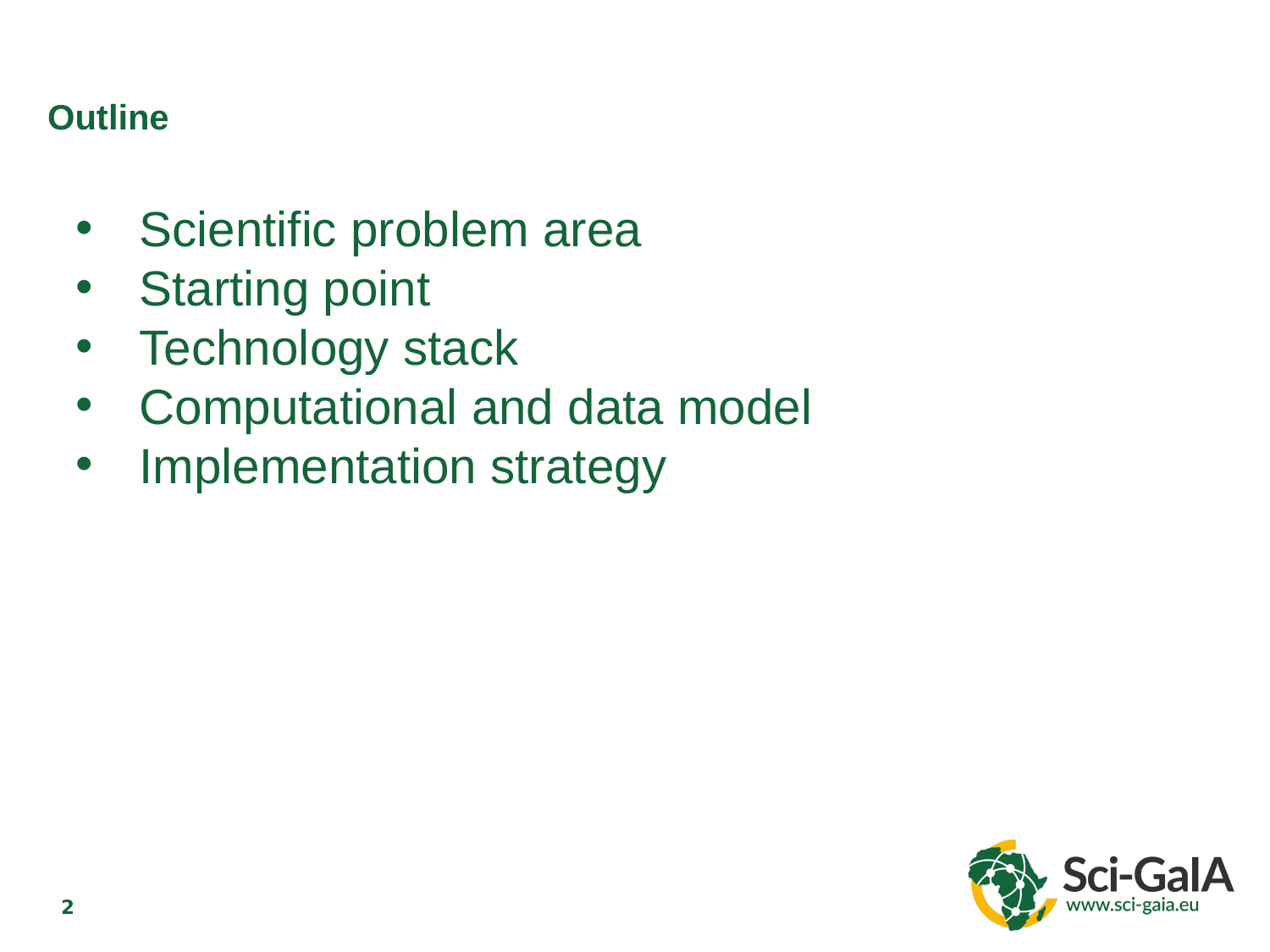

Outline
Scientific problem area
Starting point
Technology stack
Computational and data model
Implementation strategy

2